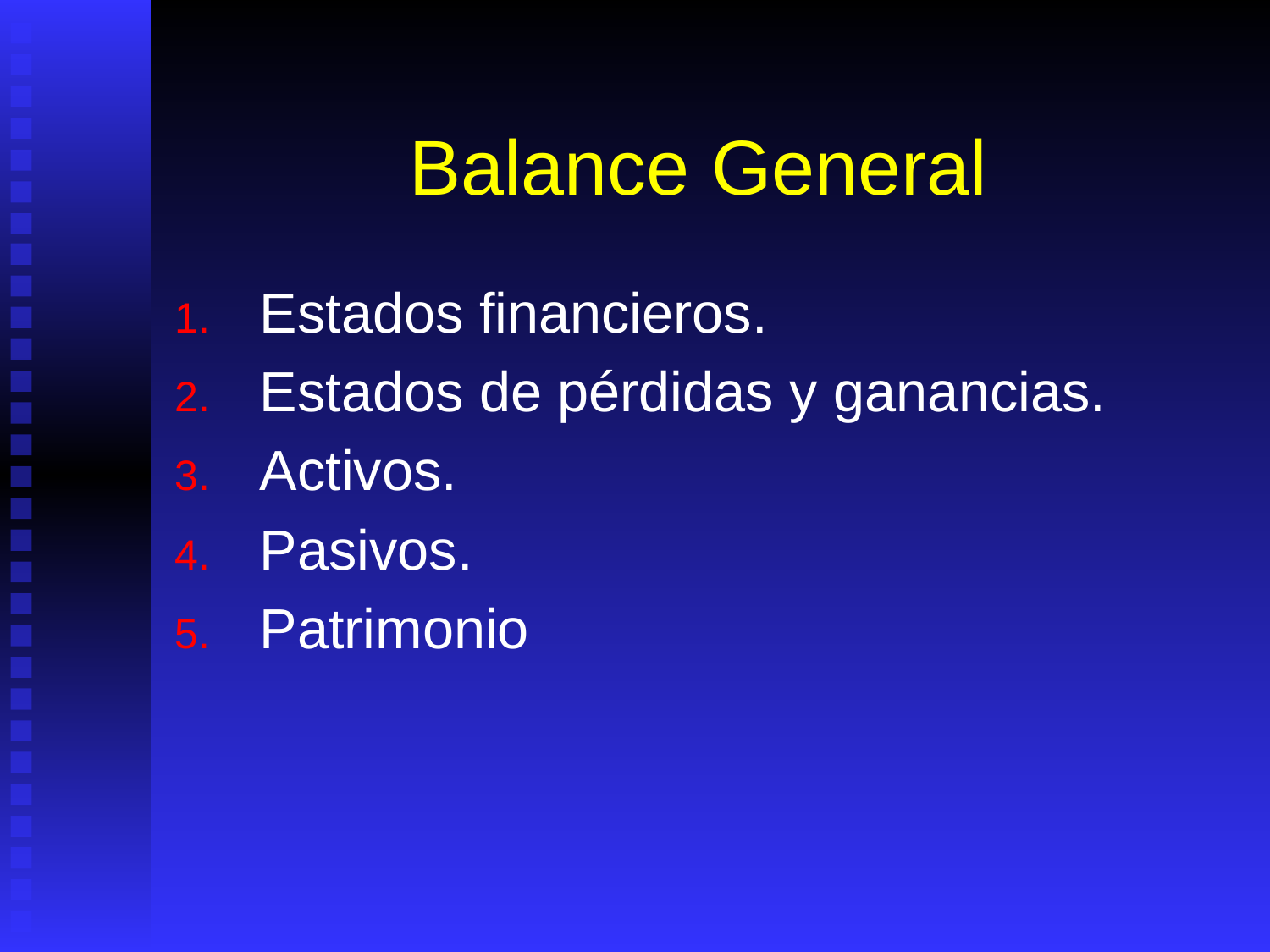

# Balance General
Estados financieros.
Estados de pérdidas y ganancias.
Activos.
Pasivos.
Patrimonio